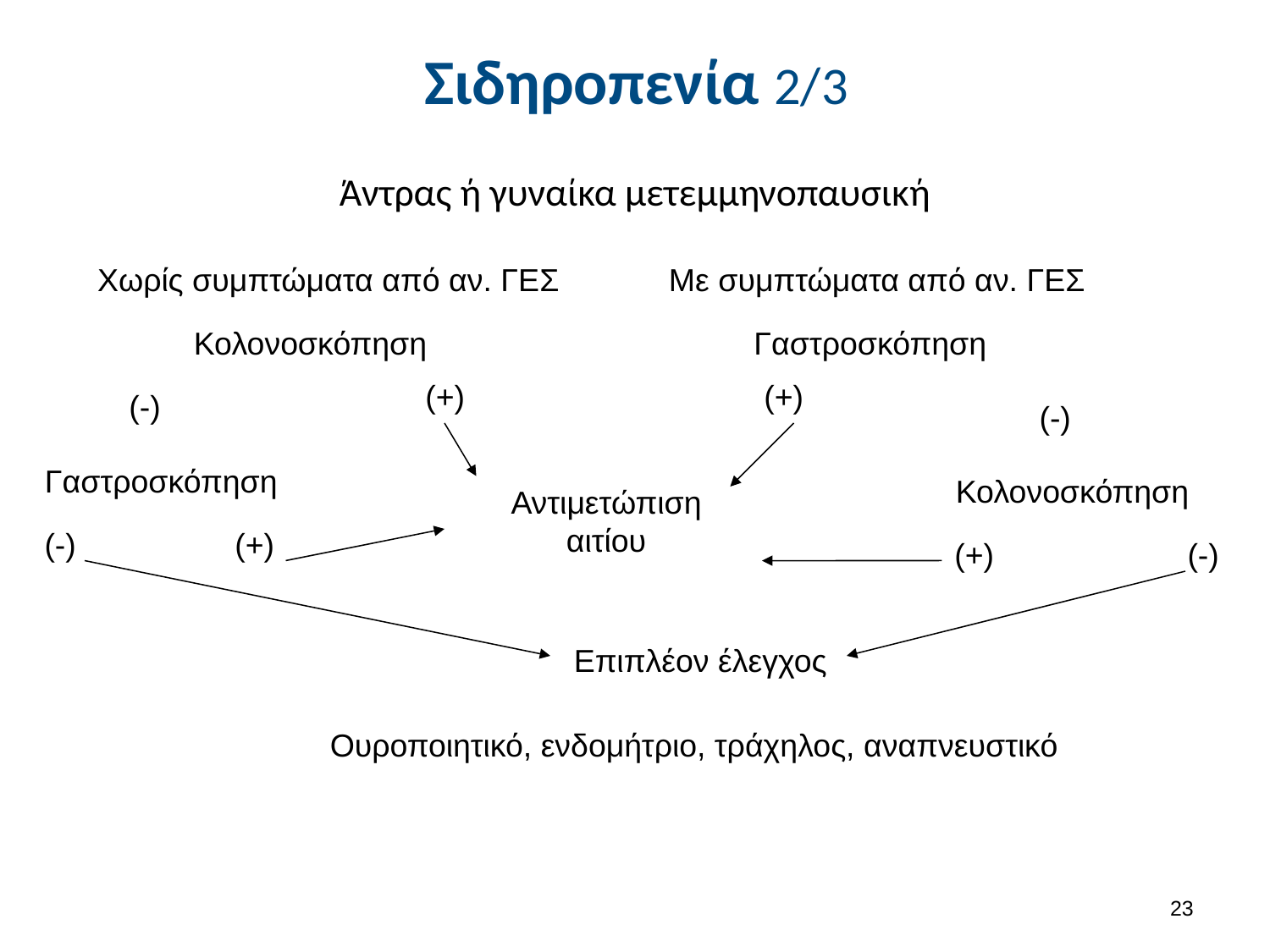

# Σιδηροπενία 2/3
Άντρας ή γυναίκα μετεμμηνοπαυσική

Χωρίς συμπτώματα από αν. ΓΕΣ
Με συμπτώματα από αν. ΓΕΣ
Κολονοσκόπηση
Γαστροσκόπηση
(+)
(+)
(-)
(-)

Γαστροσκόπηση
Κολονοσκόπηση
Αντιμετώπιση
αιτίου
(-)
(+)

(+)
(-)

Επιπλέον έλεγχος
Ουροποιητικό, ενδομήτριο, τράχηλος, αναπνευστικό
23